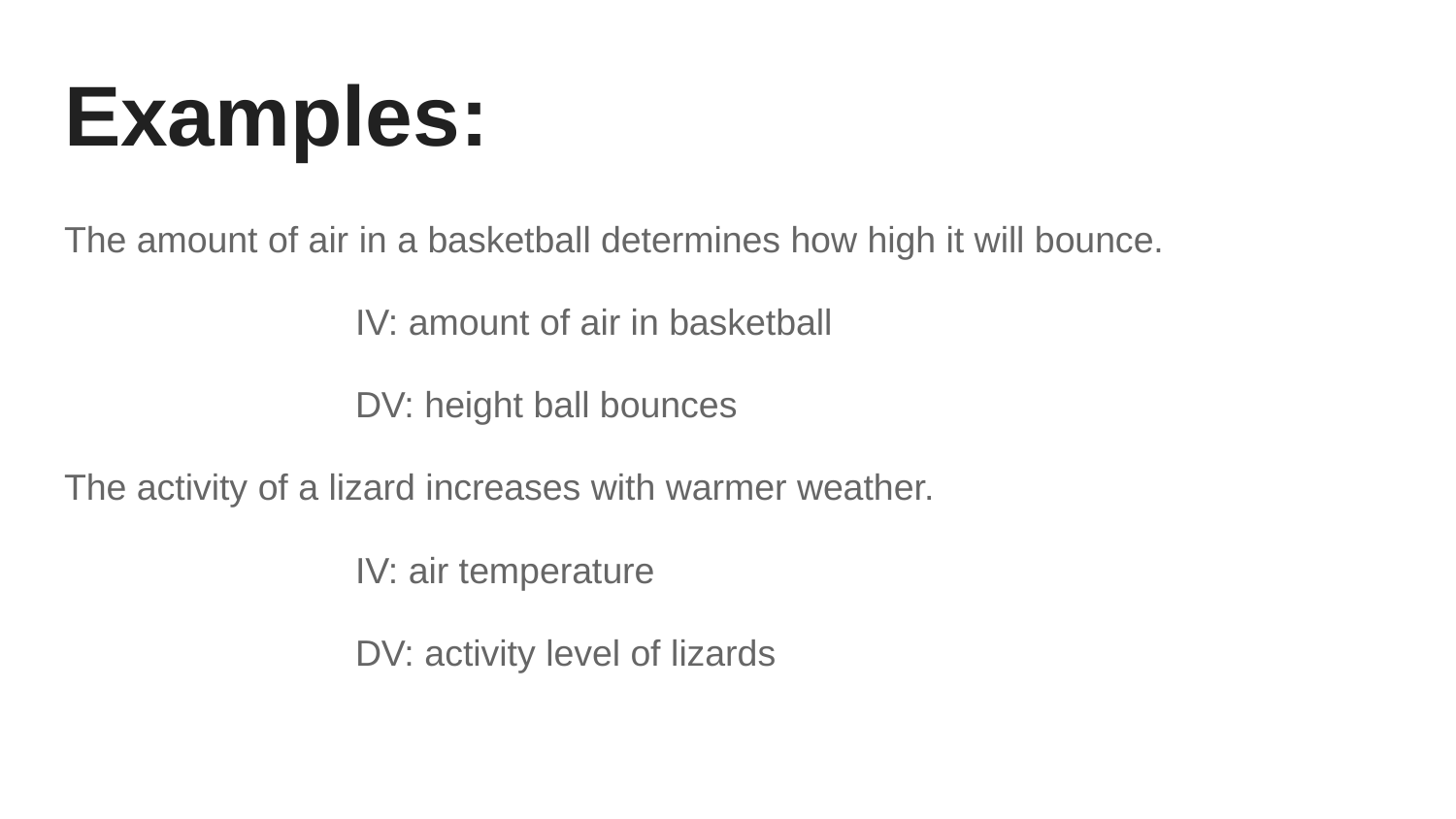

# Examples:
The amount of air in a basketball determines how high it will bounce.
		IV: amount of air in basketball
		DV: height ball bounces
The activity of a lizard increases with warmer weather.
		IV: air temperature
		DV: activity level of lizards